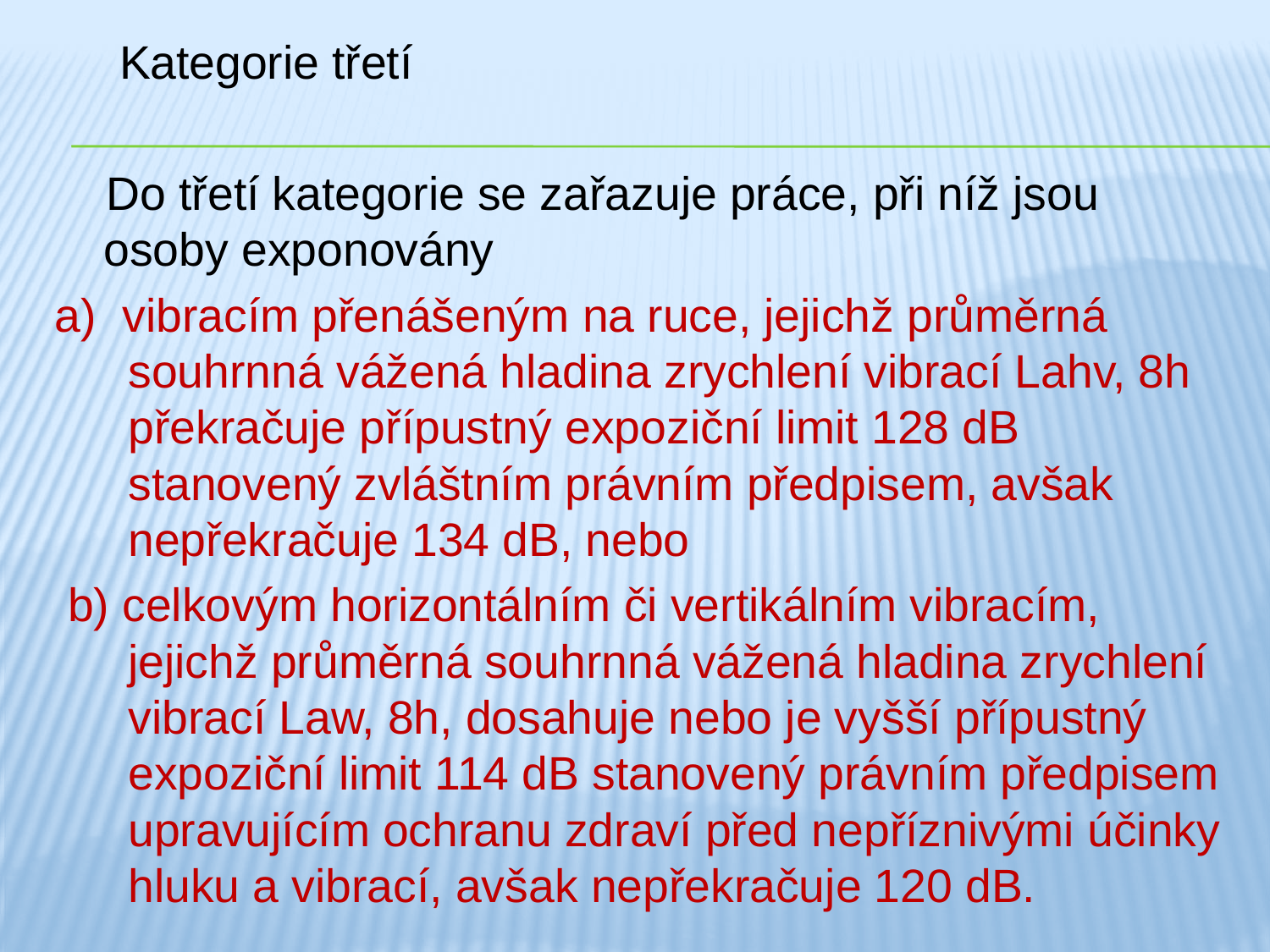

Kategorie třetí

    Do třetí kategorie se zařazuje práce, při níž jsou osoby exponovány
a)  vibracím přenášeným na ruce, jejichž průměrná souhrnná vážená hladina zrychlení vibrací Lahv, 8h překračuje přípustný expoziční limit 128 dB stanovený zvláštním právním předpisem, avšak nepřekračuje 134 dB, nebo
 b) celkovým horizontálním či vertikálním vibracím, jejichž průměrná souhrnná vážená hladina zrychlení vibrací Law, 8h, dosahuje nebo je vyšší přípustný expoziční limit 114 dB stanovený právním předpisem upravujícím ochranu zdraví před nepříznivými účinky hluku a vibrací, avšak nepřekračuje 120 dB.